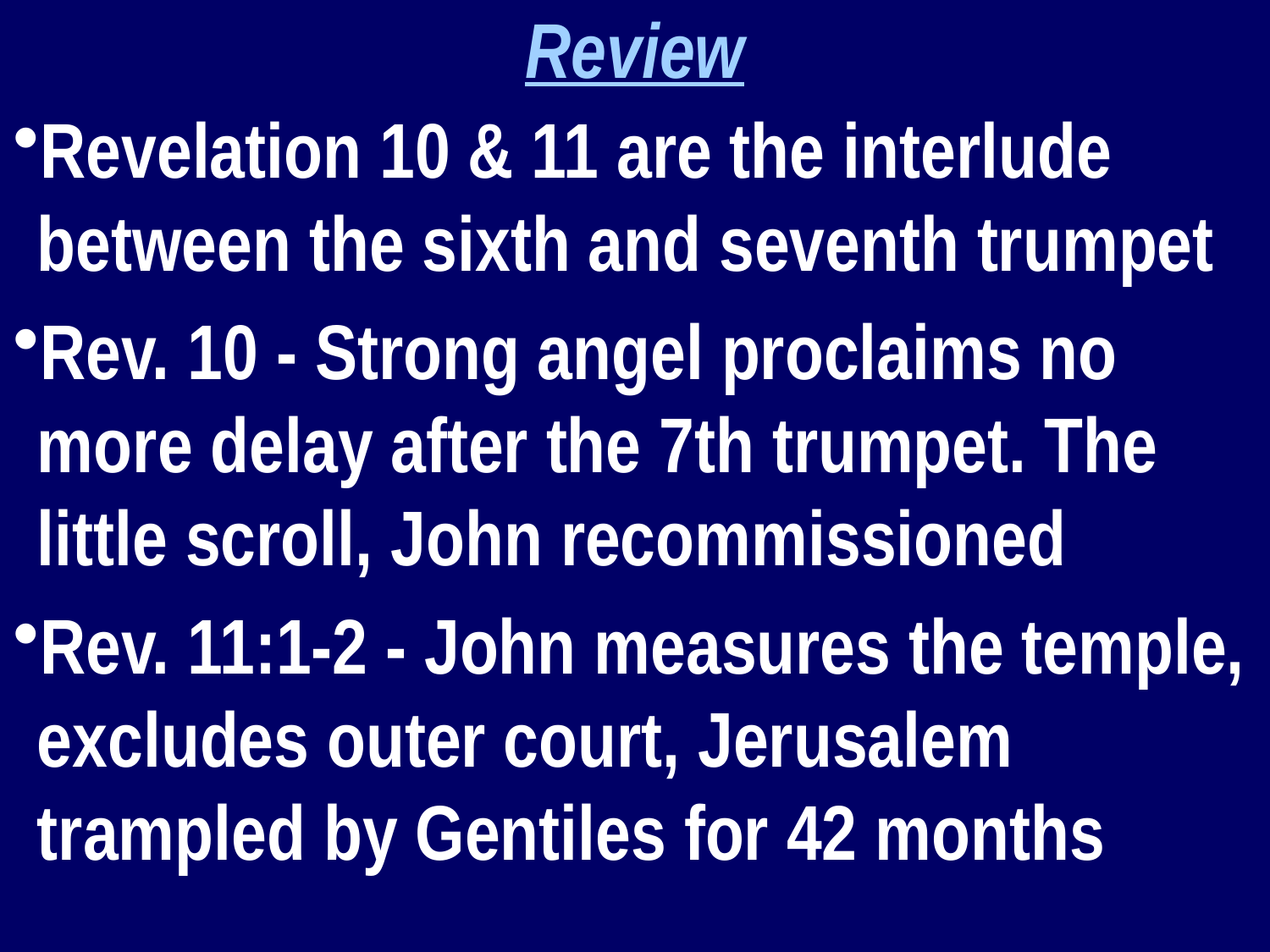

Review
Revelation 10 & 11 are the interlude between the sixth and seventh trumpet
Rev. 10 - Strong angel proclaims no more delay after the 7th trumpet. The little scroll, John recommissioned
Rev. 11:1-2 - John measures the temple, excludes outer court, Jerusalem trampled by Gentiles for 42 months